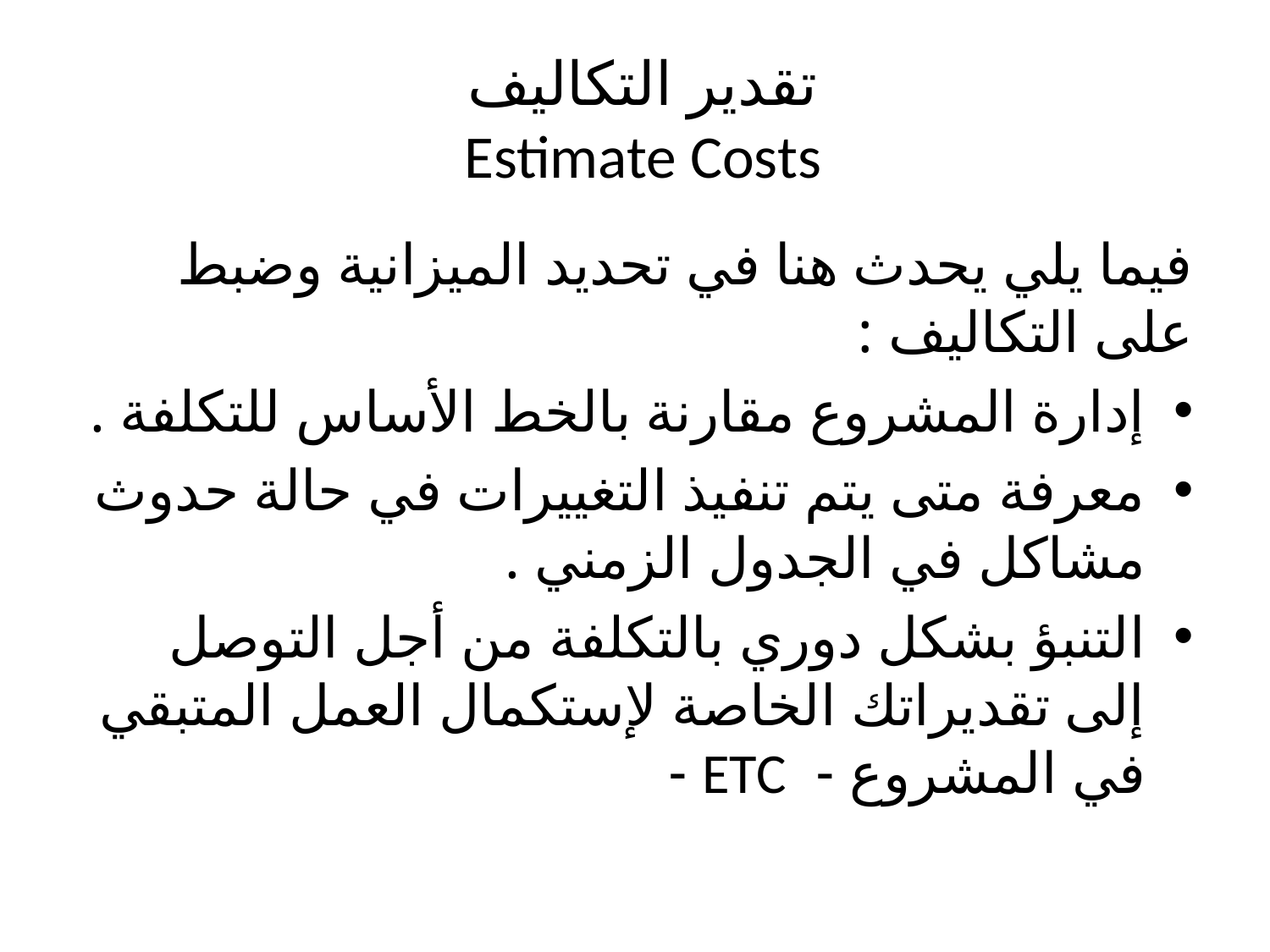

# تقدير التكاليف Estimate Costs
فيما يلي يحدث هنا في تحديد الميزانية وضبط على التكاليف :
إدارة المشروع مقارنة بالخط الأساس للتكلفة .
معرفة متى يتم تنفيذ التغييرات في حالة حدوث مشاكل في الجدول الزمني .
التنبؤ بشكل دوري بالتكلفة من أجل التوصل إلى تقديراتك الخاصة لإستكمال العمل المتبقي في المشروع -  ETC -